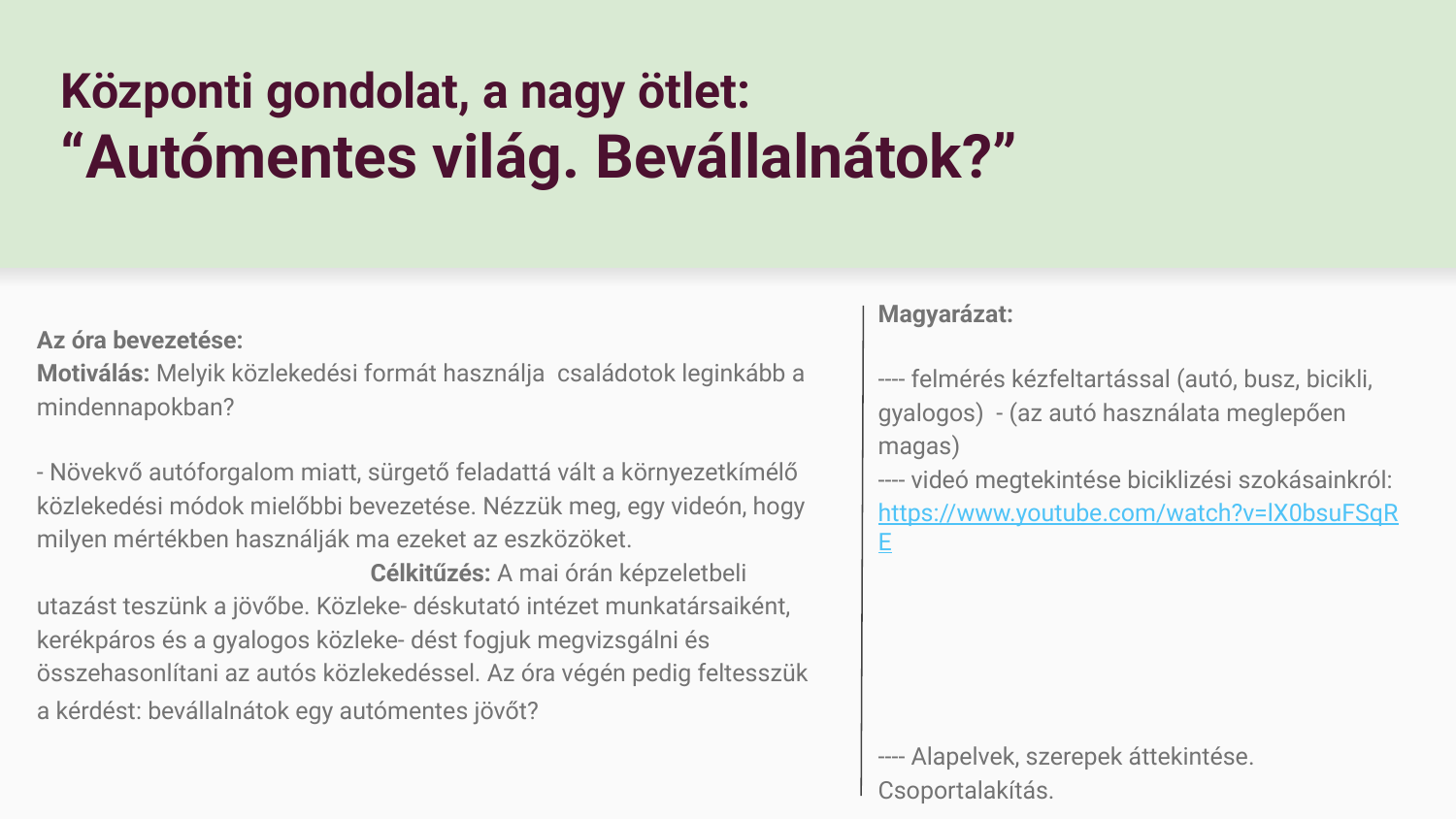

# Központi gondolat, a nagy ötlet:
“Autómentes világ. Bevállalnátok?”

Magyarázat:
---- felmérés kézfeltartással (autó, busz, bicikli, gyalogos)  - (az autó használata meglepően magas)                                                                      ---- videó megtekintése biciklizési szokásainkról:https://www.youtube.com/watch?v=lX0bsuFSqRE

---- Alapelvek, szerepek áttekintése. Csoportalakítás.
Az óra bevezetése:                                                                                  Motiválás: Melyik közlekedési formát használja  családotok leginkább a mindennapokban?
- Növekvő autóforgalom miatt, sürgető feladattá vált a környezetkímélő közlekedési módok mielőbbi bevezetése. Nézzük meg, egy videón, hogy  milyen mértékben használják ma ezeket az eszközöket.                                                                                       Célkitűzés: A mai órán képzeletbeli utazást teszünk a jövőbe. Közleke- déskutató intézet munkatársaiként,  kerékpáros és a gyalogos közleke- dést fogjuk megvizsgálni és összehasonlítani az autós közlekedéssel. Az óra végén pedig feltesszük a kérdést: bevállalnátok egy autómentes jövőt?